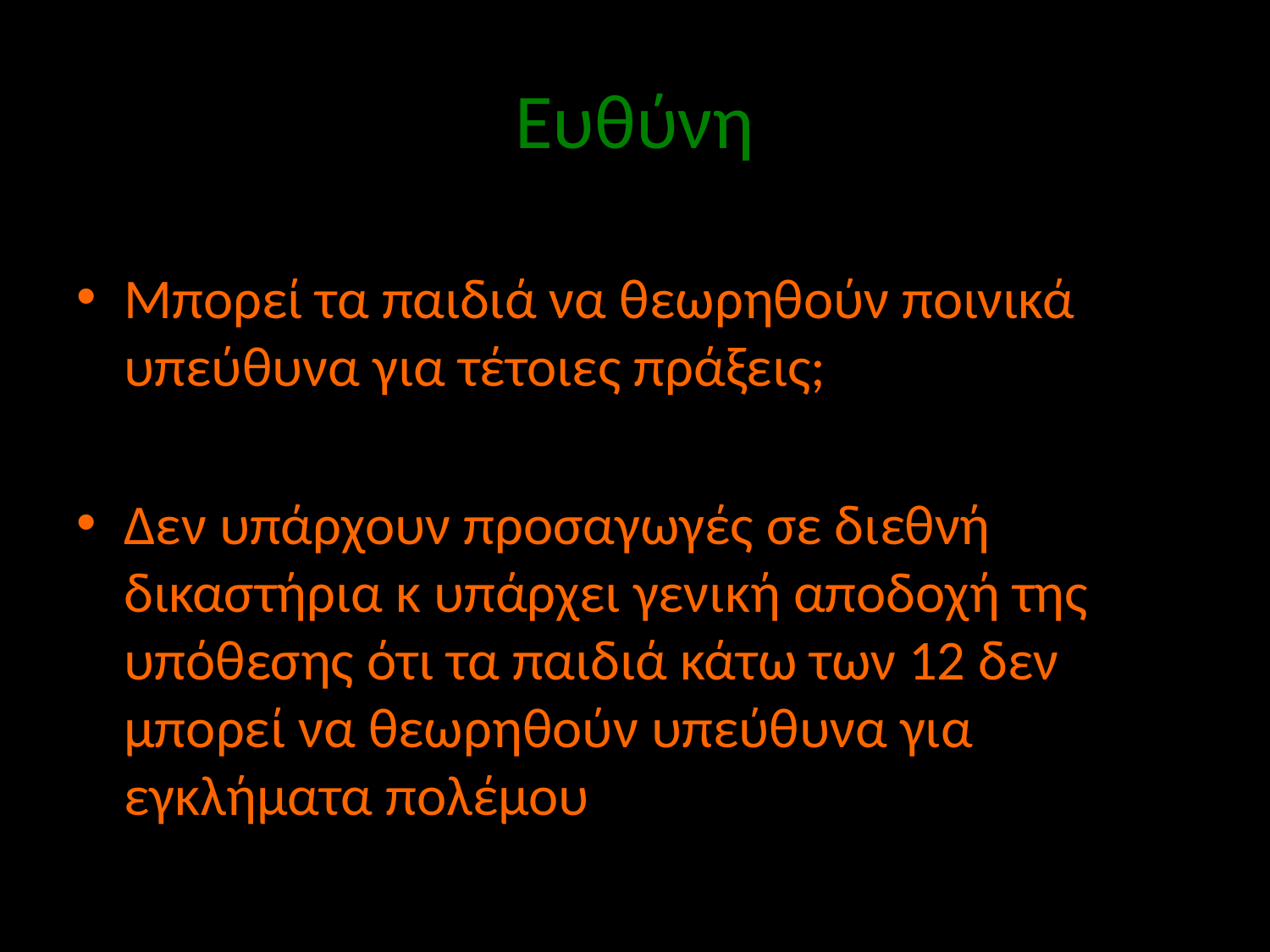

# Ευθύνη
Μπορεί τα παιδιά να θεωρηθούν ποινικά υπεύθυνα για τέτοιες πράξεις;

Δεν υπάρχουν προσαγωγές σε διεθνή δικαστήρια κ υπάρχει γενική αποδοχή της υπόθεσης ότι τα παιδιά κάτω των 12 δεν μπορεί να θεωρηθούν υπεύθυνα για εγκλήματα πολέμου